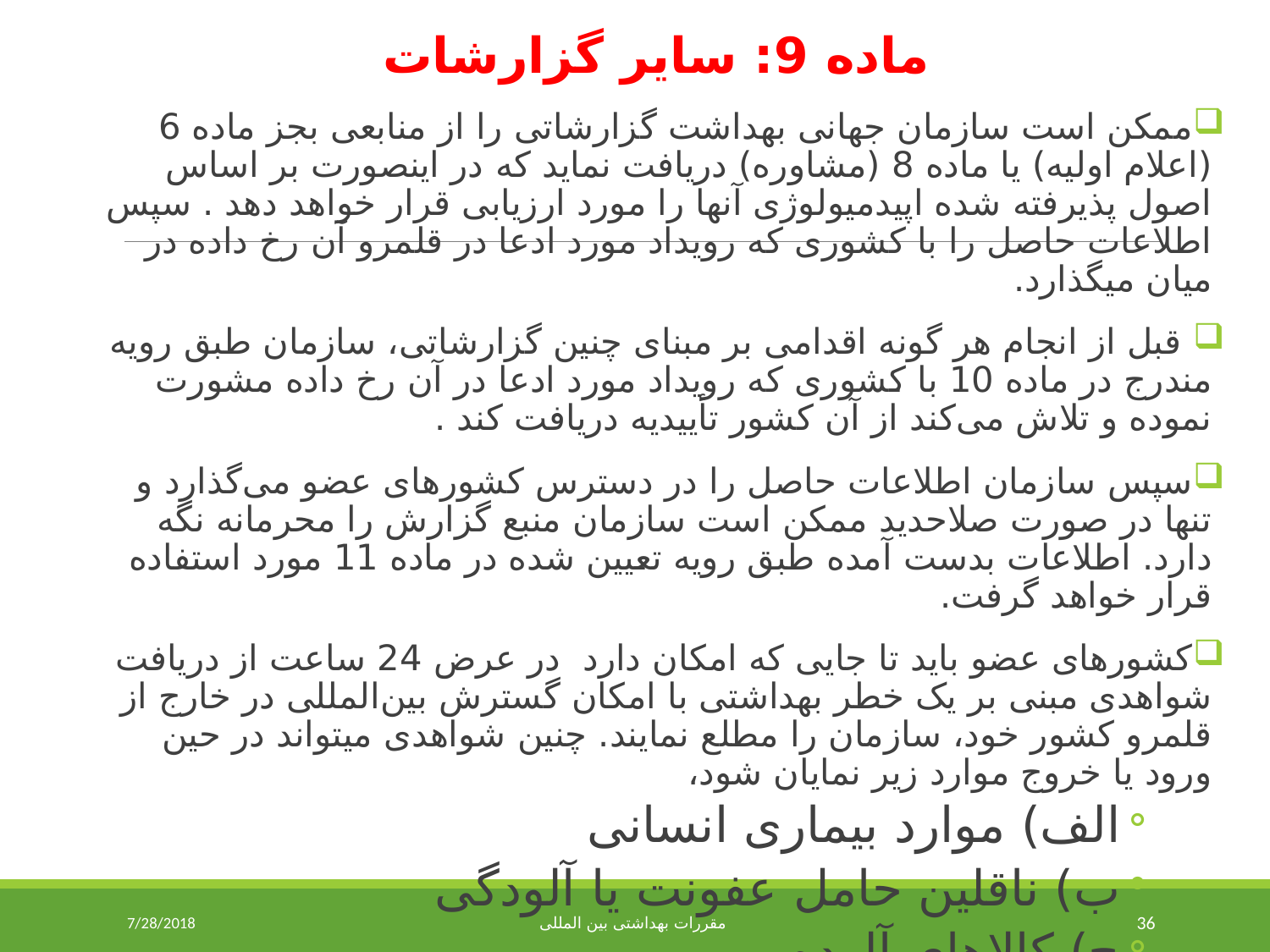

ماده 9: سایر گزارشات
ممکن است سازمان جهانی بهداشت گزارشاتی را از منابعی بجز ماده 6 (اعلام اولیه) یا ماده 8 (مشاوره) دریافت نماید که در اینصورت بر اساس اصول پذیرفته شده اپیدمیولوژی آنها را مورد ارزیابی قرار خواهد دهد . سپس اطلاعات حاصل را با کشوری که رویداد مورد ادعا در قلمرو آن رخ داده در میان میگذارد.
 قبل از انجام هر گونه اقدامی بر مبنای چنین گزارشاتی، سازمان طبق رویه مندرج در ماده 10 با کشوری که رویداد مورد ادعا در آن رخ داده مشورت نموده و تلاش می‌کند از آن کشور تأییدیه دریافت کند .
سپس سازمان اطلاعات حاصل را در دسترس کشورهای عضو می‌گذارد و تنها در صورت صلاحدید ممکن است سازمان منبع گزارش را محرمانه نگه دارد. اطلاعات بدست آمده طبق رویه تعیین شده در ماده 11 مورد استفاده قرار خواهد گرفت.
کشورهای عضو باید تا جایی که امکان دارد  در عرض 24 ساعت از دریافت شواهدی مبنی بر یک خطر بهداشتی با امکان گسترش بین‌المللی در خارج از قلمرو کشور خود، سازمان را مطلع نمایند. چنین شواهدی میتواند در حین ورود یا خروج موارد زیر نمایان شود،
الف) موارد بیماری انسانی
ب) ناقلین حامل عفونت یا آلودگی
ج) کالاهای آلوده
7/28/2018
مقررات بهداشتی بین المللی
36